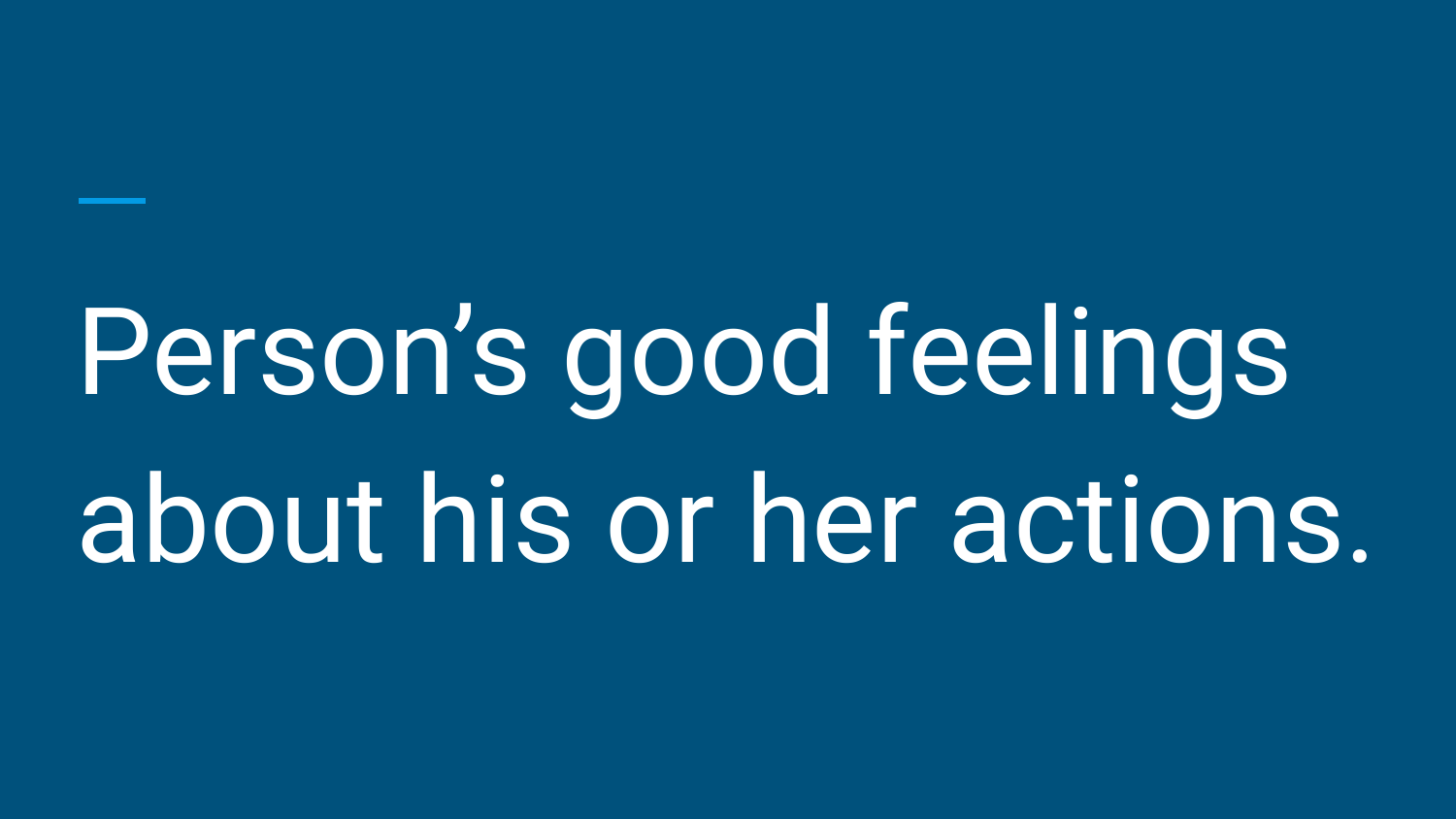

#
Person’s good feelings about his or her actions.